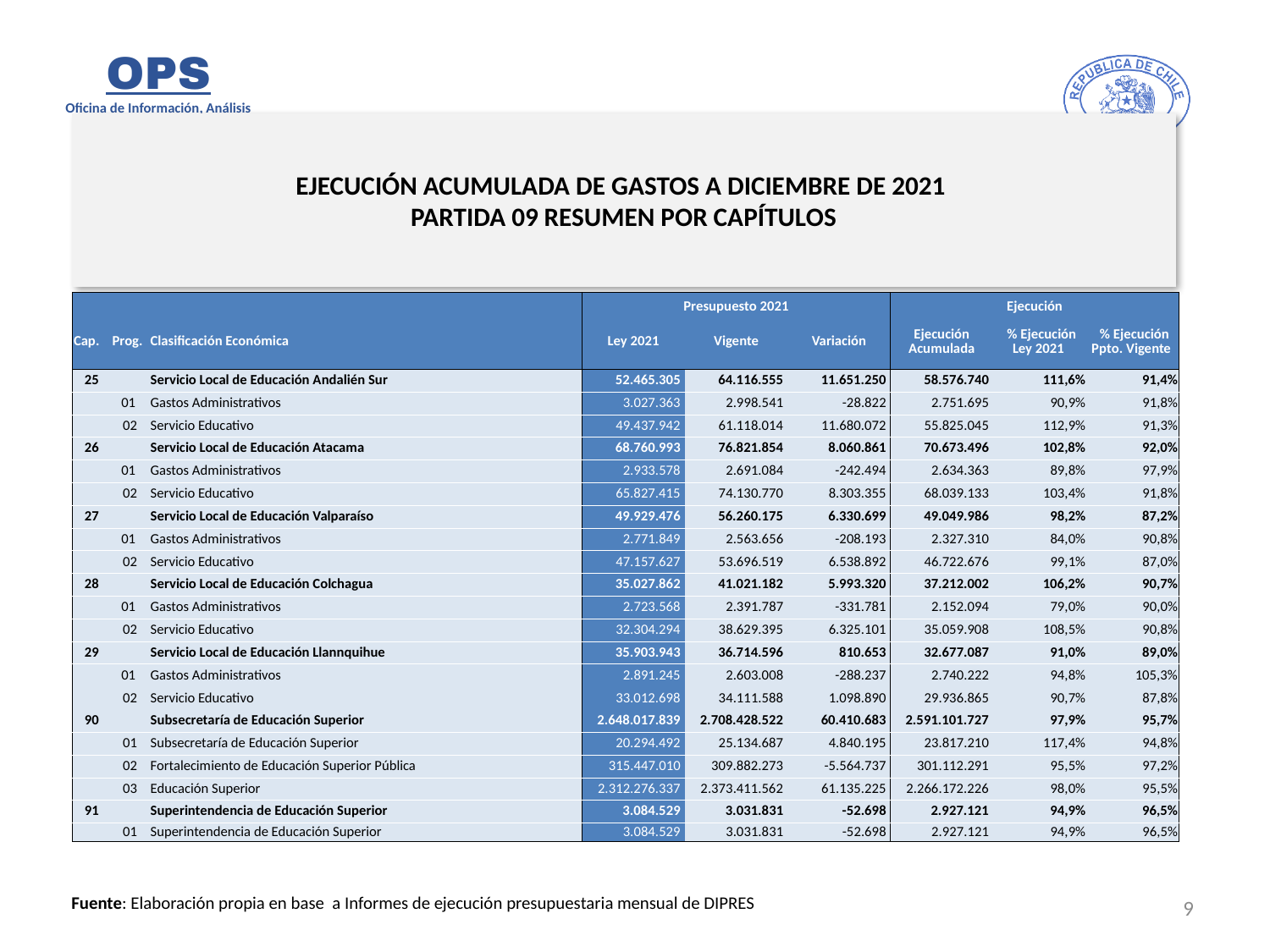

# EJECUCIÓN ACUMULADA DE GASTOS A DICIEMBRE DE 2021 PARTIDA 09 RESUMEN POR CAPÍTULOS
en miles de pesos 2021                                                                                                                      …3 de 3
|  |  |  | Presupuesto 2021 |  |  | Ejecución |  |  |
| --- | --- | --- | --- | --- | --- | --- | --- | --- |
| Cap. | Prog. | Clasificación Económica | Ley 2021 | Vigente | Variación | Ejecución Acumulada | % Ejecución Ley 2021 | % Ejecución Ppto. Vigente |
| 25 |  | Servicio Local de Educación Andalién Sur | 52.465.305 | 64.116.555 | 11.651.250 | 58.576.740 | 111,6% | 91,4% |
|  | 01 | Gastos Administrativos | 3.027.363 | 2.998.541 | -28.822 | 2.751.695 | 90,9% | 91,8% |
|  | 02 | Servicio Educativo | 49.437.942 | 61.118.014 | 11.680.072 | 55.825.045 | 112,9% | 91,3% |
| 26 |  | Servicio Local de Educación Atacama | 68.760.993 | 76.821.854 | 8.060.861 | 70.673.496 | 102,8% | 92,0% |
|  | 01 | Gastos Administrativos | 2.933.578 | 2.691.084 | -242.494 | 2.634.363 | 89,8% | 97,9% |
|  | 02 | Servicio Educativo | 65.827.415 | 74.130.770 | 8.303.355 | 68.039.133 | 103,4% | 91,8% |
| 27 |  | Servicio Local de Educación Valparaíso | 49.929.476 | 56.260.175 | 6.330.699 | 49.049.986 | 98,2% | 87,2% |
|  | 01 | Gastos Administrativos | 2.771.849 | 2.563.656 | -208.193 | 2.327.310 | 84,0% | 90,8% |
|  | 02 | Servicio Educativo | 47.157.627 | 53.696.519 | 6.538.892 | 46.722.676 | 99,1% | 87,0% |
| 28 |  | Servicio Local de Educación Colchagua | 35.027.862 | 41.021.182 | 5.993.320 | 37.212.002 | 106,2% | 90,7% |
|  | 01 | Gastos Administrativos | 2.723.568 | 2.391.787 | -331.781 | 2.152.094 | 79,0% | 90,0% |
|  | 02 | Servicio Educativo | 32.304.294 | 38.629.395 | 6.325.101 | 35.059.908 | 108,5% | 90,8% |
| 29 |  | Servicio Local de Educación Llannquihue | 35.903.943 | 36.714.596 | 810.653 | 32.677.087 | 91,0% | 89,0% |
|  | 01 | Gastos Administrativos | 2.891.245 | 2.603.008 | -288.237 | 2.740.222 | 94,8% | 105,3% |
|  | 02 | Servicio Educativo | 33.012.698 | 34.111.588 | 1.098.890 | 29.936.865 | 90,7% | 87,8% |
| 90 |  | Subsecretaría de Educación Superior | 2.648.017.839 | 2.708.428.522 | 60.410.683 | 2.591.101.727 | 97,9% | 95,7% |
|  | 01 | Subsecretaría de Educación Superior | 20.294.492 | 25.134.687 | 4.840.195 | 23.817.210 | 117,4% | 94,8% |
|  | 02 | Fortalecimiento de Educación Superior Pública | 315.447.010 | 309.882.273 | -5.564.737 | 301.112.291 | 95,5% | 97,2% |
|  | 03 | Educación Superior | 2.312.276.337 | 2.373.411.562 | 61.135.225 | 2.266.172.226 | 98,0% | 95,5% |
| 91 |  | Superintendencia de Educación Superior | 3.084.529 | 3.031.831 | -52.698 | 2.927.121 | 94,9% | 96,5% |
|  | 01 | Superintendencia de Educación Superior | 3.084.529 | 3.031.831 | -52.698 | 2.927.121 | 94,9% | 96,5% |
9